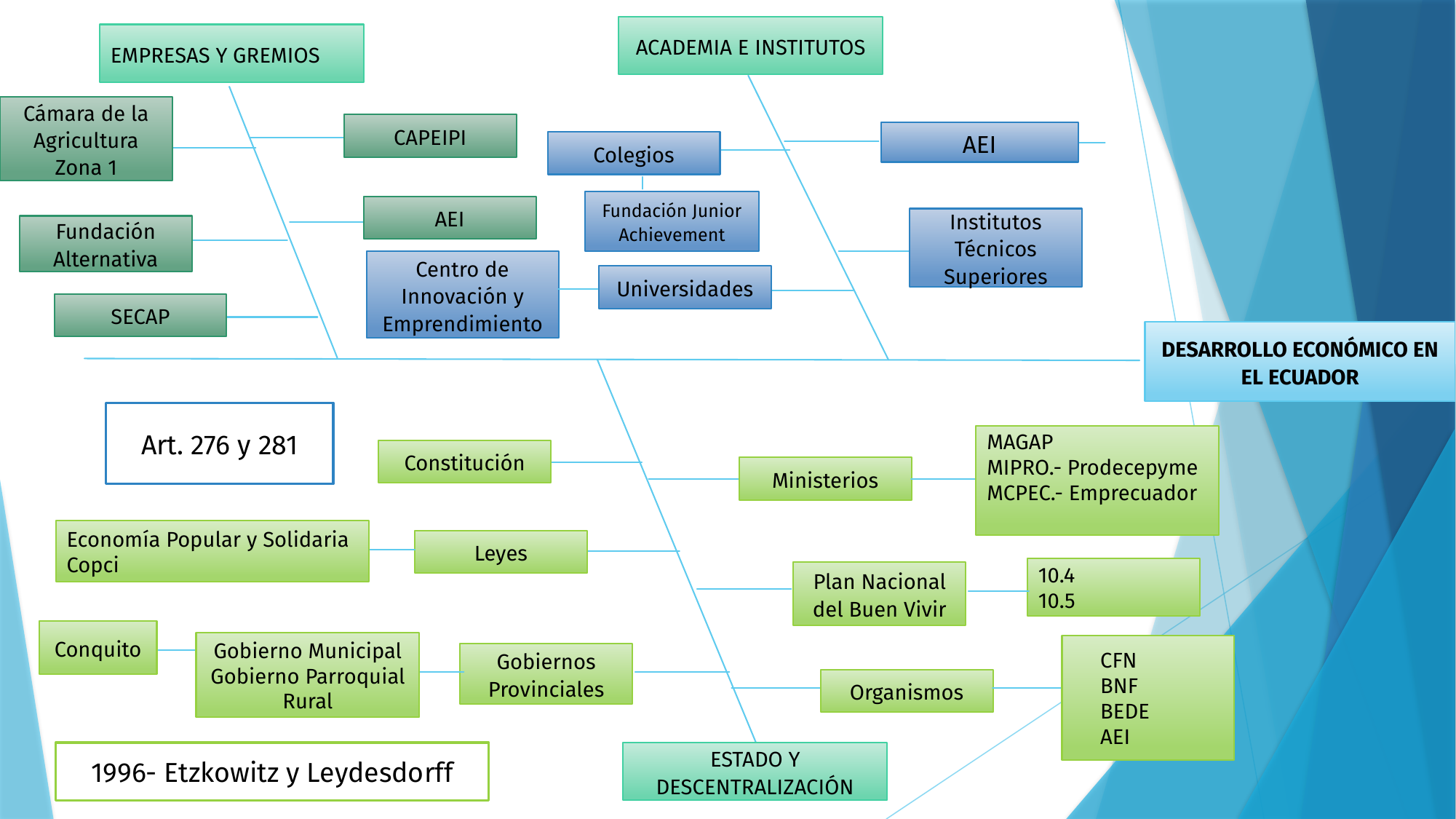

ACADEMIA E INSTITUTOS
EMPRESAS Y GREMIOS
Cámara de la Agricultura Zona 1
CAPEIPI
Colegios
AEI
Institutos Técnicos Superiores
Fundación Alternativa
Centro de Innovación y Emprendimiento
Universidades
SECAP
DESARROLLO ECONÓMICO EN EL ECUADOR
MAGAP
MIPRO.- Prodecepyme
MCPEC.- Emprecuador

MAGAP
MIPRO.- Prodecepyme
MCPEC.- Emprecuador

Constitución
Ministerios
Economía Popular y Solidaria
Copci
Leyes
10.4
10.5
Plan Nacional del Buen Vivir
Conquito
Gobierno Municipal
Gobierno Parroquial Rural
CFN
BNF
BEDE
AEI
Gobiernos Provinciales
Organismos
ESTADO Y DESCENTRALIZACIÓN
AEI
Fundación Junior Achievement
Art. 276 y 281
1996- Etzkowitz y Leydesdorff